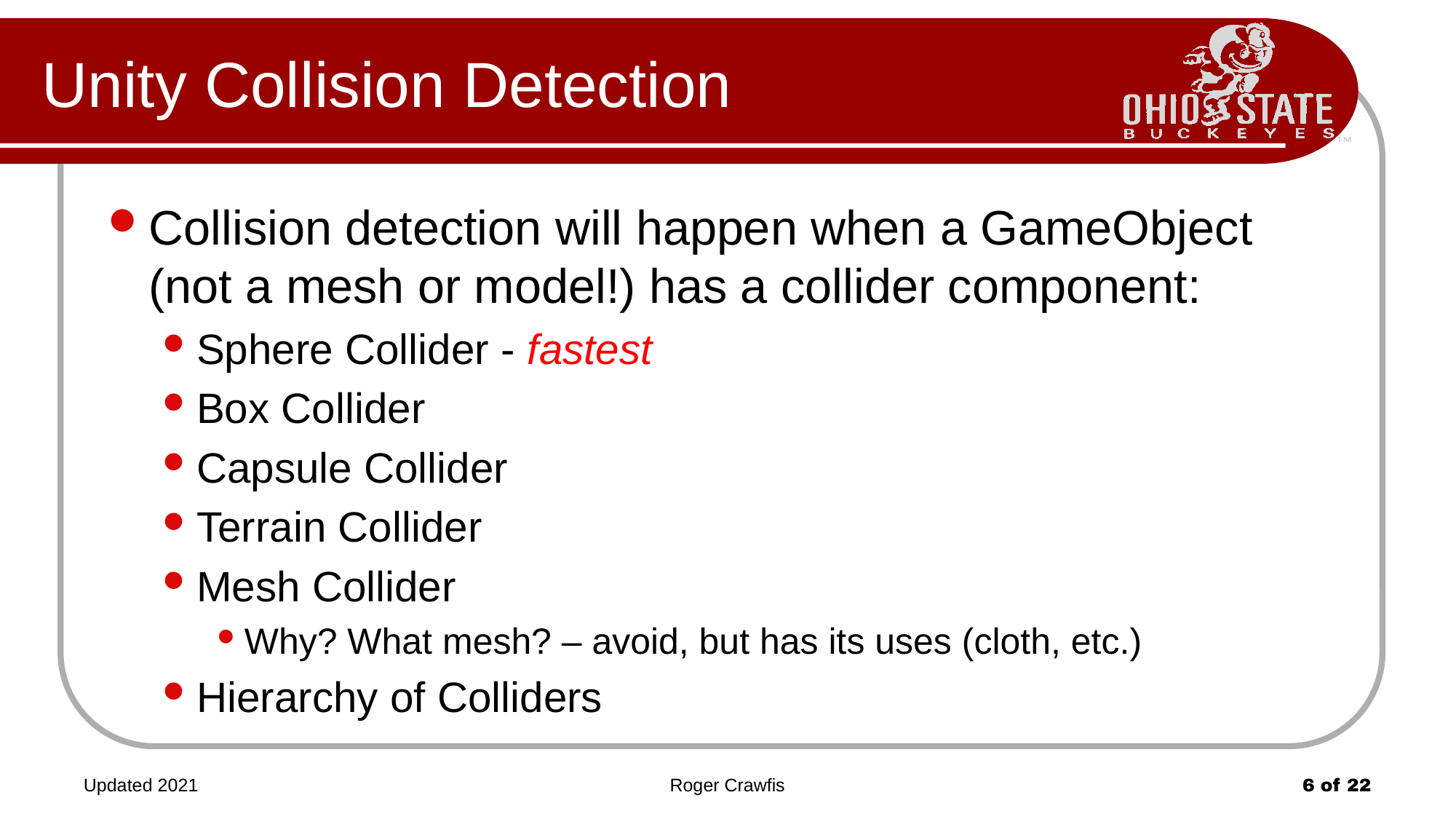

# Unity Collision Detection
Collision detection will happen when a GameObject (not a mesh or model!) has a collider component:
Sphere Collider - fastest
Box Collider
Capsule Collider
Terrain Collider
Mesh Collider
Why? What mesh? – avoid, but has its uses (cloth, etc.)
Hierarchy of Colliders

Updated 2021
Roger Crawfis
6 of 22